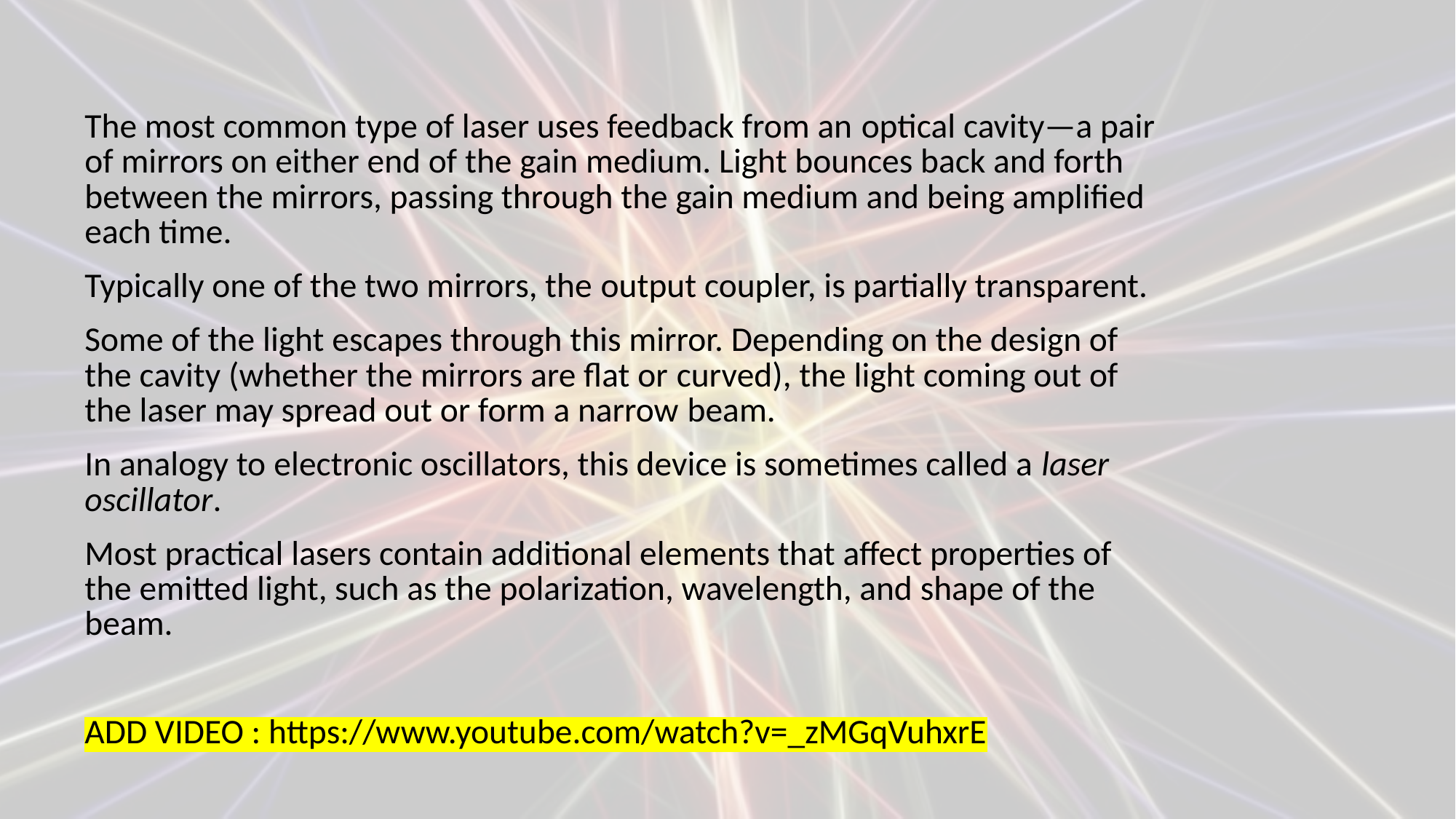

The most common type of laser uses feedback from an optical cavity—a pair of mirrors on either end of the gain medium. Light bounces back and forth between the mirrors, passing through the gain medium and being amplified each time.
Typically one of the two mirrors, the output coupler, is partially transparent.
Some of the light escapes through this mirror. Depending on the design of the cavity (whether the mirrors are flat or curved), the light coming out of the laser may spread out or form a narrow beam.
In analogy to electronic oscillators, this device is sometimes called a laser oscillator.
Most practical lasers contain additional elements that affect properties of the emitted light, such as the polarization, wavelength, and shape of the beam.

ADD VIDEO : https://www.youtube.com/watch?v=_zMGqVuhxrE